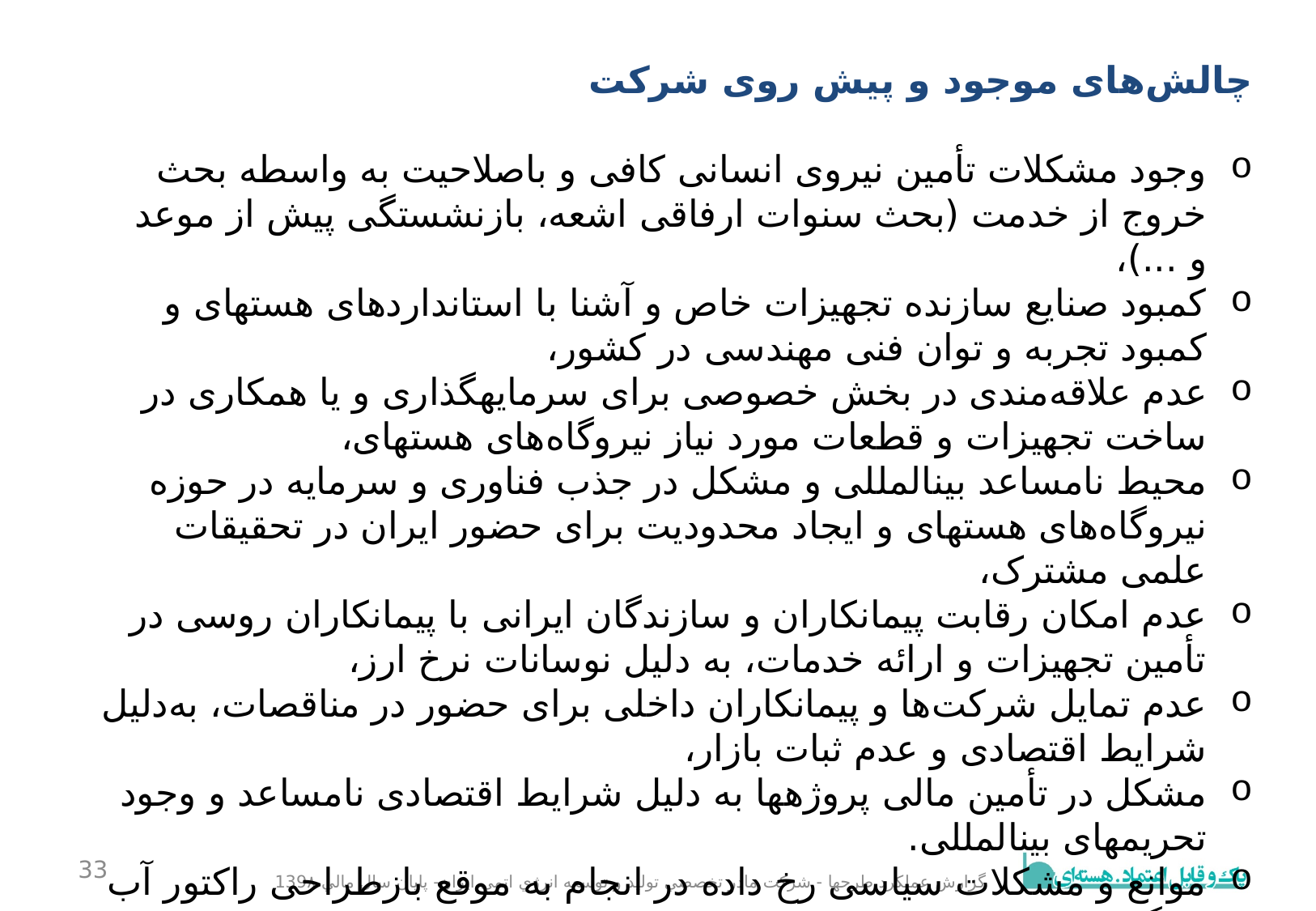

چالش‌های موجود و پیش روی شرکت

وجود مشکلات تأمین نیروی انسانی کافی و باصلاحیت به واسطه بحث خروج از خدمت (بحث سنوات ارفاقی اشعه، بازنشستگی پیش از موعد و ...)،
کمبود صنایع سازنده تجهیزات خاص و آشنا با استانداردهای هسته­ای و کمبود تجربه و توان فنی مهندسی در کشور،
عدم علاقه‌مندی در بخش خصوصی برای سرمایه­گذاری و یا همکاری در ساخت تجهیزات و قطعات مورد نیاز نیروگاه‌های هسته­ای،
محیط نامساعد بین­المللی و مشکل در جذب فناوری و سرمایه در حوزه­ نیروگاه‌های هسته­ای و ایجاد محدودیت برای حضور ایران در تحقیقات علمی مشترک،
عدم امکان رقابت پیمانکاران و سازندگان ایرانی با پیمانکاران روسی در تأمین تجهیزات و ارائه خدمات، به دلیل نوسانات نرخ ارز،
عدم تمایل شرکت‌ها و پیمانکاران داخلی برای حضور در مناقصات، به‌دلیل شرایط اقتصادی و عدم ثبات بازار،
مشکل در تأمین مالی پروژه­ها به دلیل شرایط اقتصادی نامساعد و وجود تحریم­های بین­المللی.
موانع و مشکلات سیاسی رخ داده در انجام به موقع بازطراحی راکتور آب سنگین اراک.
33
گزارش عملکرد طرحها - شركت مادر تخصصي توليد و توسعه انرژي اتمي ايران- پايان سال مالي 139۸